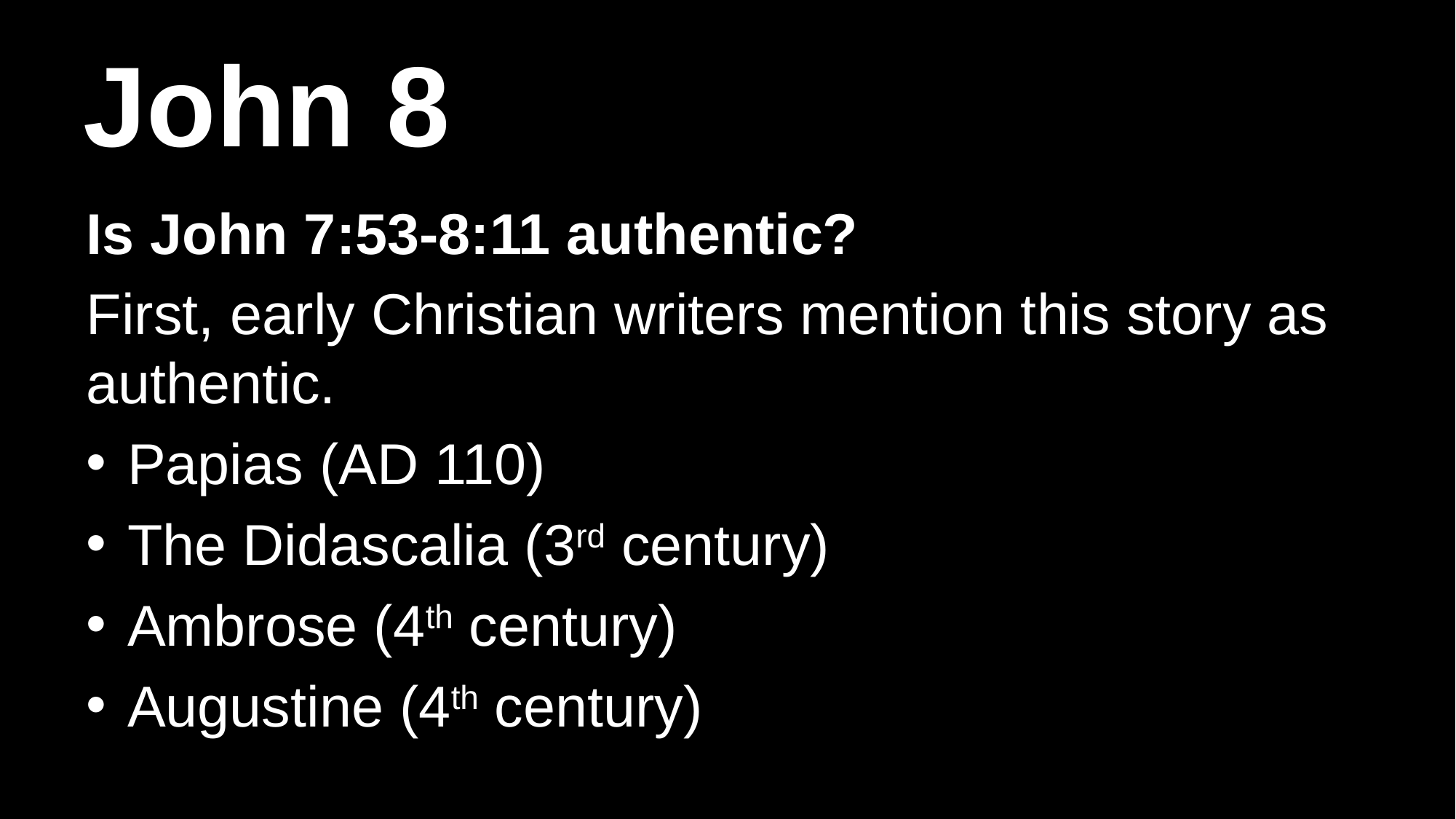

# John 8
Is John 7:53-8:11 authentic?
First, early Christian writers mention this story as authentic.
Papias (AD 110)
The Didascalia (3rd century)
Ambrose (4th century)
Augustine (4th century)